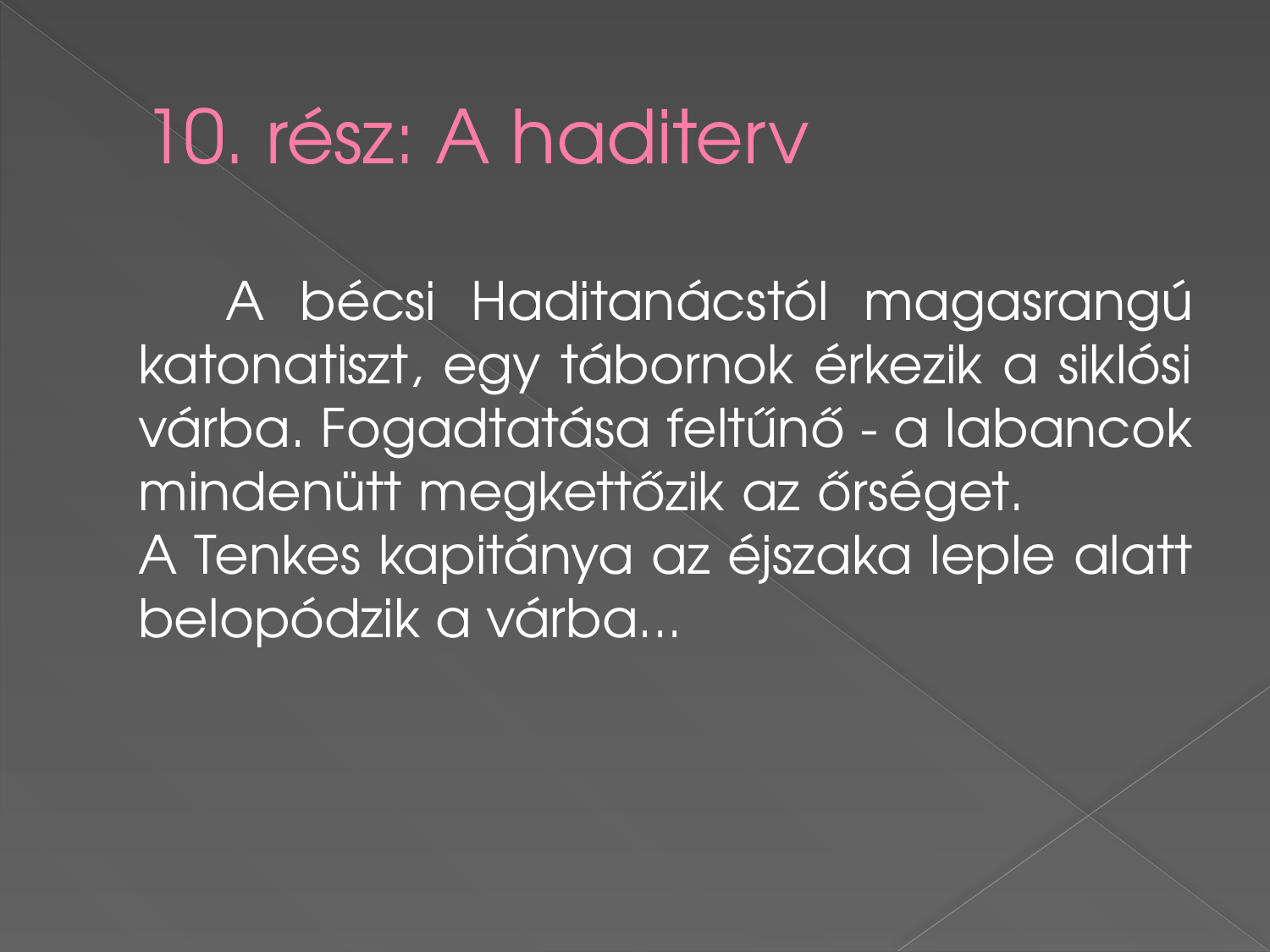

# 10. rész: A haditerv
    A bécsi Haditanácstól magasrangú katonatiszt, egy tábornok érkezik a siklósi várba. Fogadtatása feltűnő - a labancok mindenütt megkettőzik az őrséget.           A Tenkes kapitánya az éjszaka leple alatt belopódzik a várba...